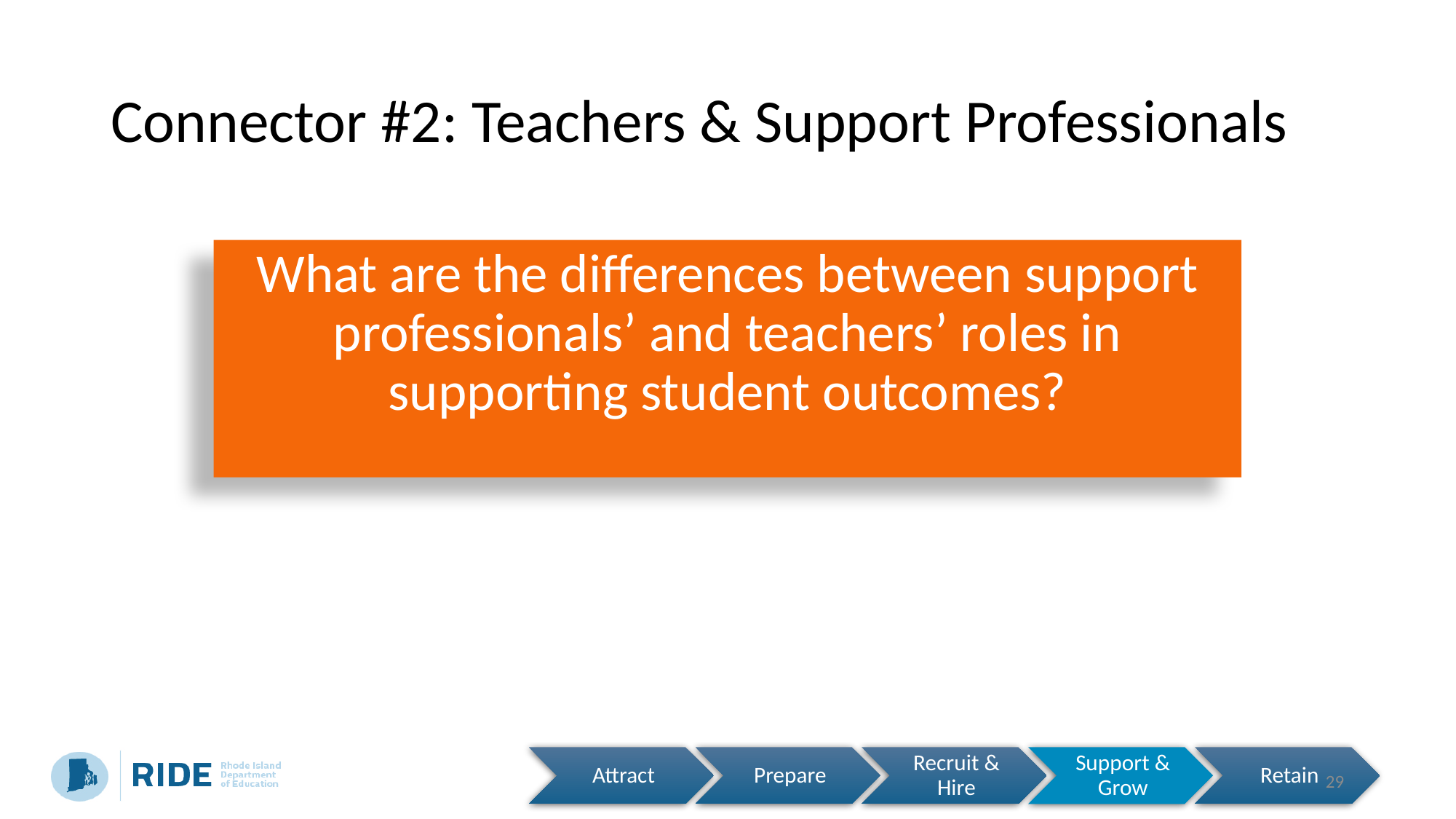

# Connector #2: Teachers & Support Professionals
What are the differences between support professionals’ and teachers’ roles in supporting student outcomes?

29